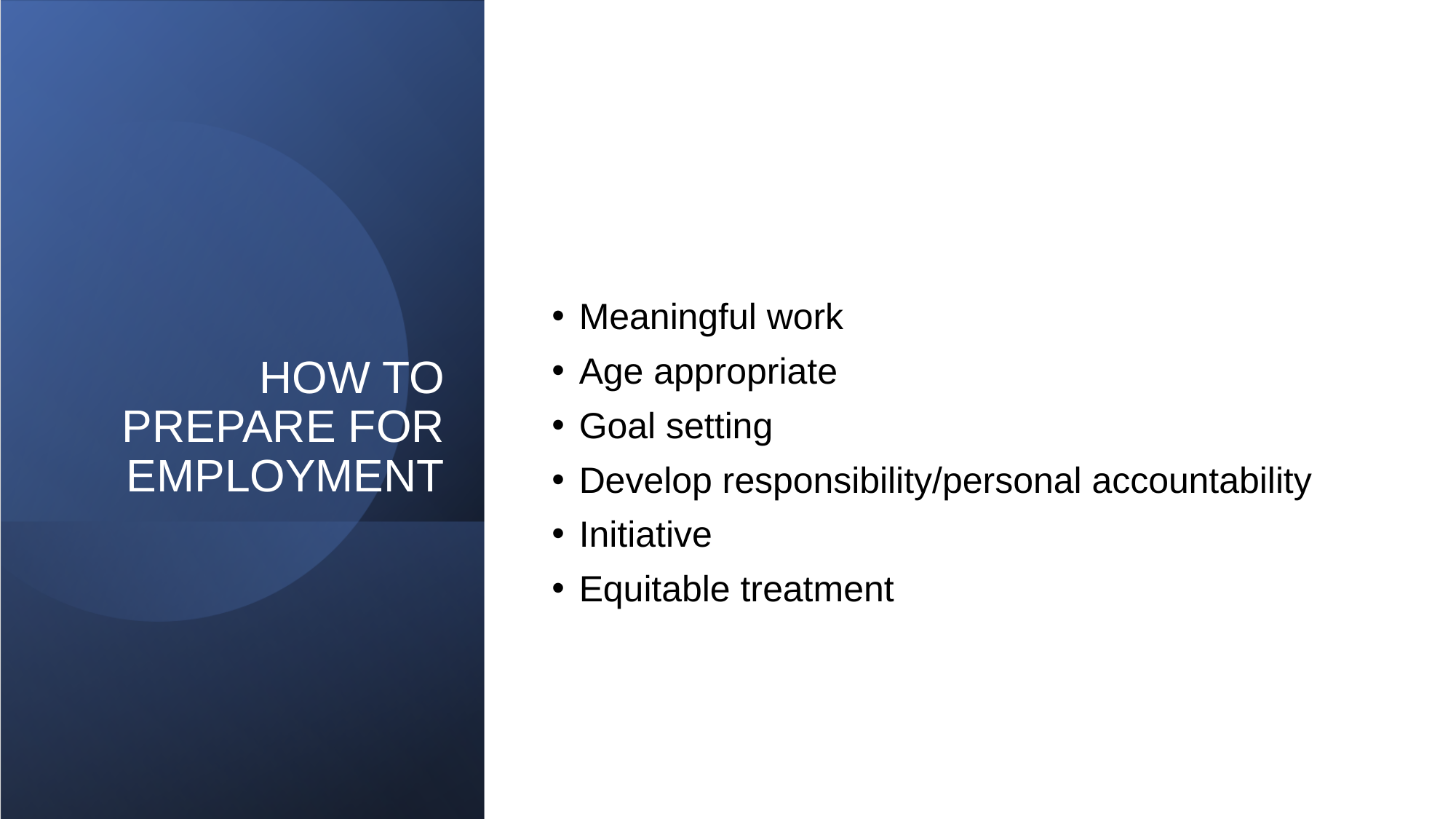

Meaningful work
Age appropriate
Goal setting
Develop responsibility/personal accountability
Initiative
Equitable treatment

# How to Prepare for Employment